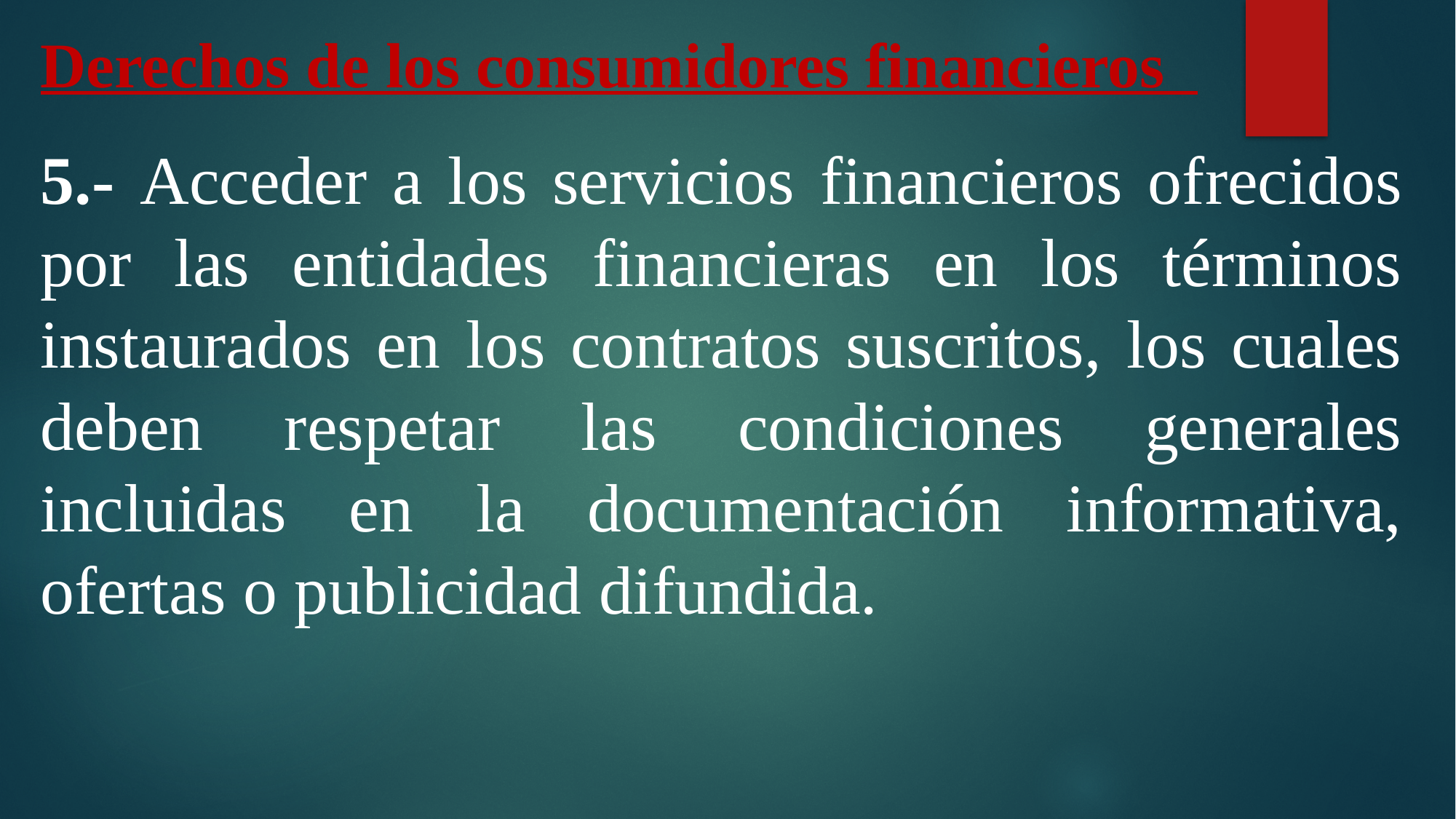

# Derechos de los consumidores financieros
5.- Acceder a los servicios financieros ofrecidos por las entidades financieras en los términos instaurados en los contratos suscritos, los cuales deben respetar las condiciones generales incluidas en la documentación informativa, ofertas o publicidad difundida.